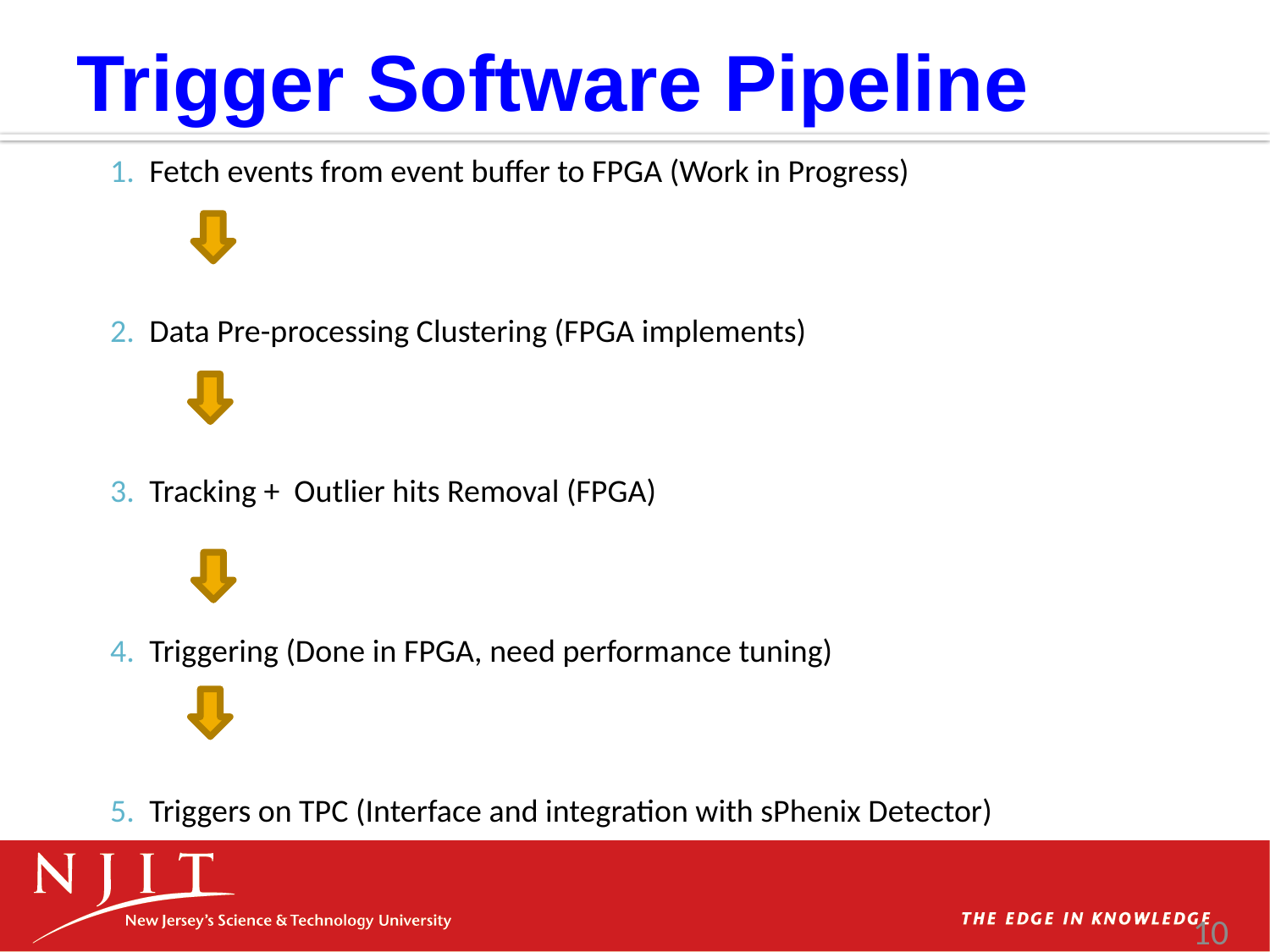

# Trigger Software Pipeline
Fetch events from event buffer to FPGA (Work in Progress)

Data Pre-processing Clustering (FPGA implements)

Tracking +  Outlier hits Removal (FPGA)

Triggering (Done in FPGA, need performance tuning)

Triggers on TPC (Interface and integration with sPhenix Detector)

10